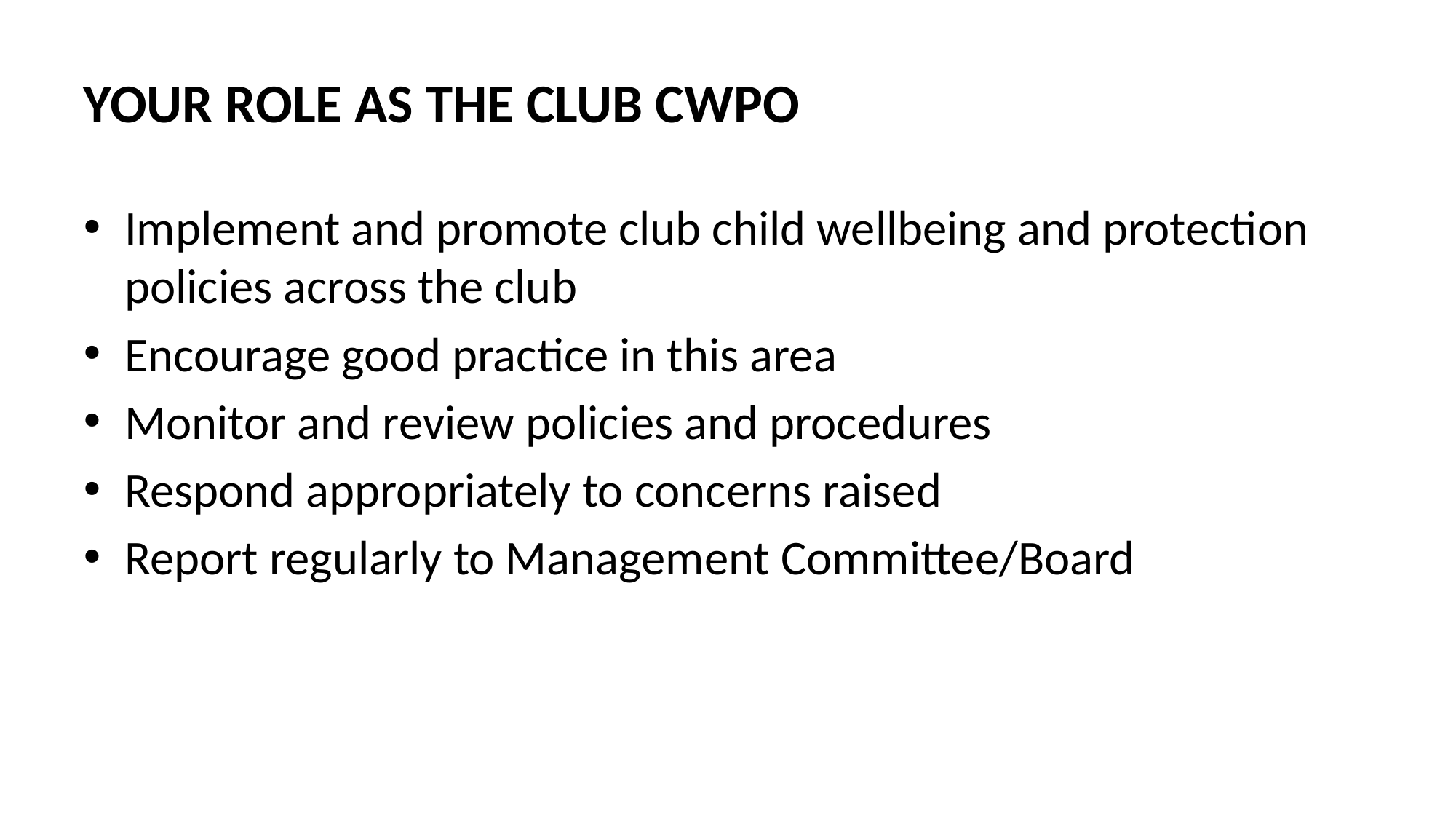

# YOUR ROLE AS THE CLUB CWPO
Implement and promote club child wellbeing and protection policies across the club
Encourage good practice in this area
Monitor and review policies and procedures
Respond appropriately to concerns raised
Report regularly to Management Committee/Board